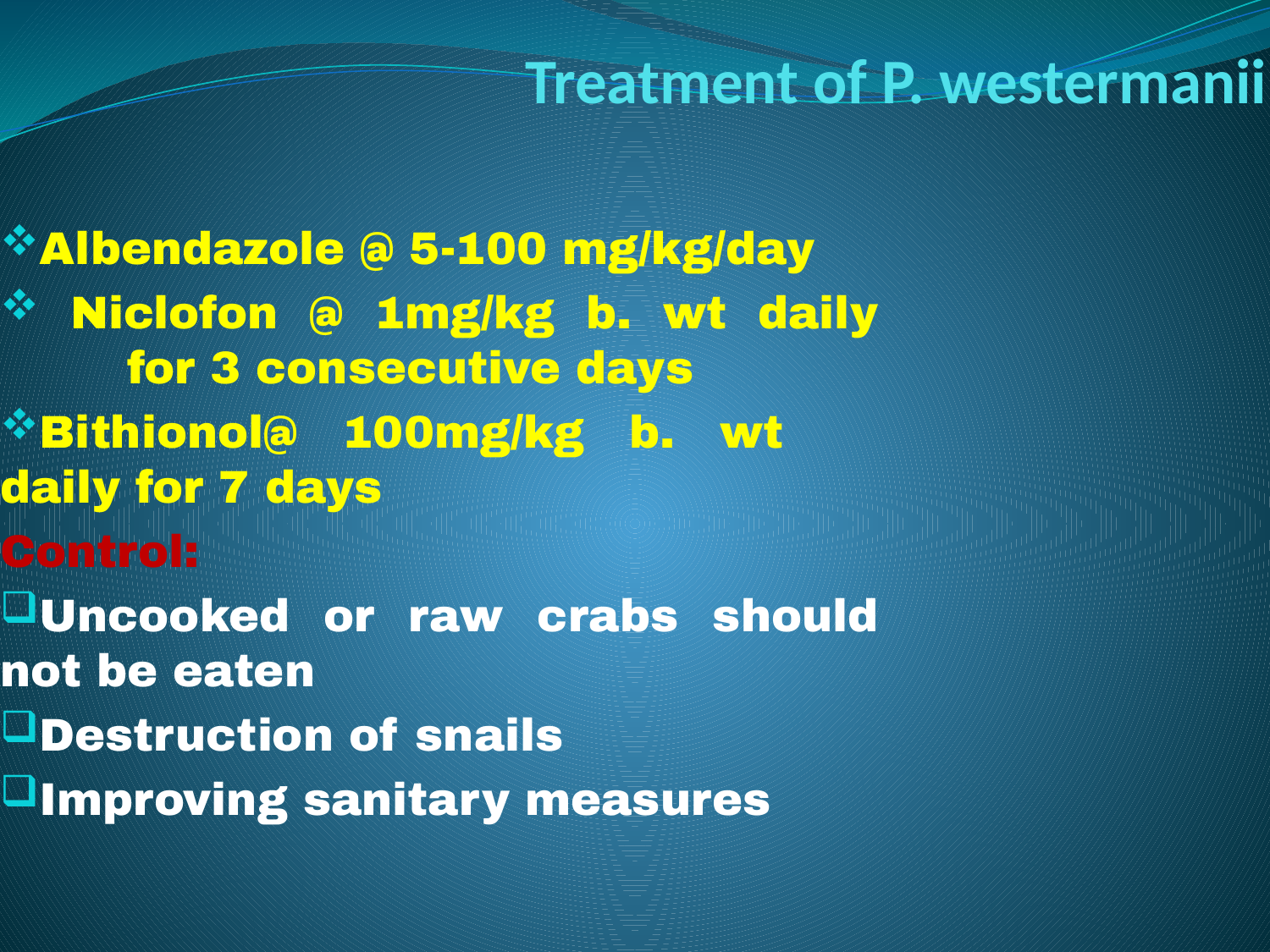

# Treatment of P. westermanii

Albendazole @ 5-100 mg/kg/day
 Niclofon @ 1mg/kg b. wt daily 	for 3 consecutive days
Bithionol@ 100mg/kg b. wt 	daily for 7 days
Control:
Uncooked or raw crabs should not be eaten
Destruction of snails
Improving sanitary measures